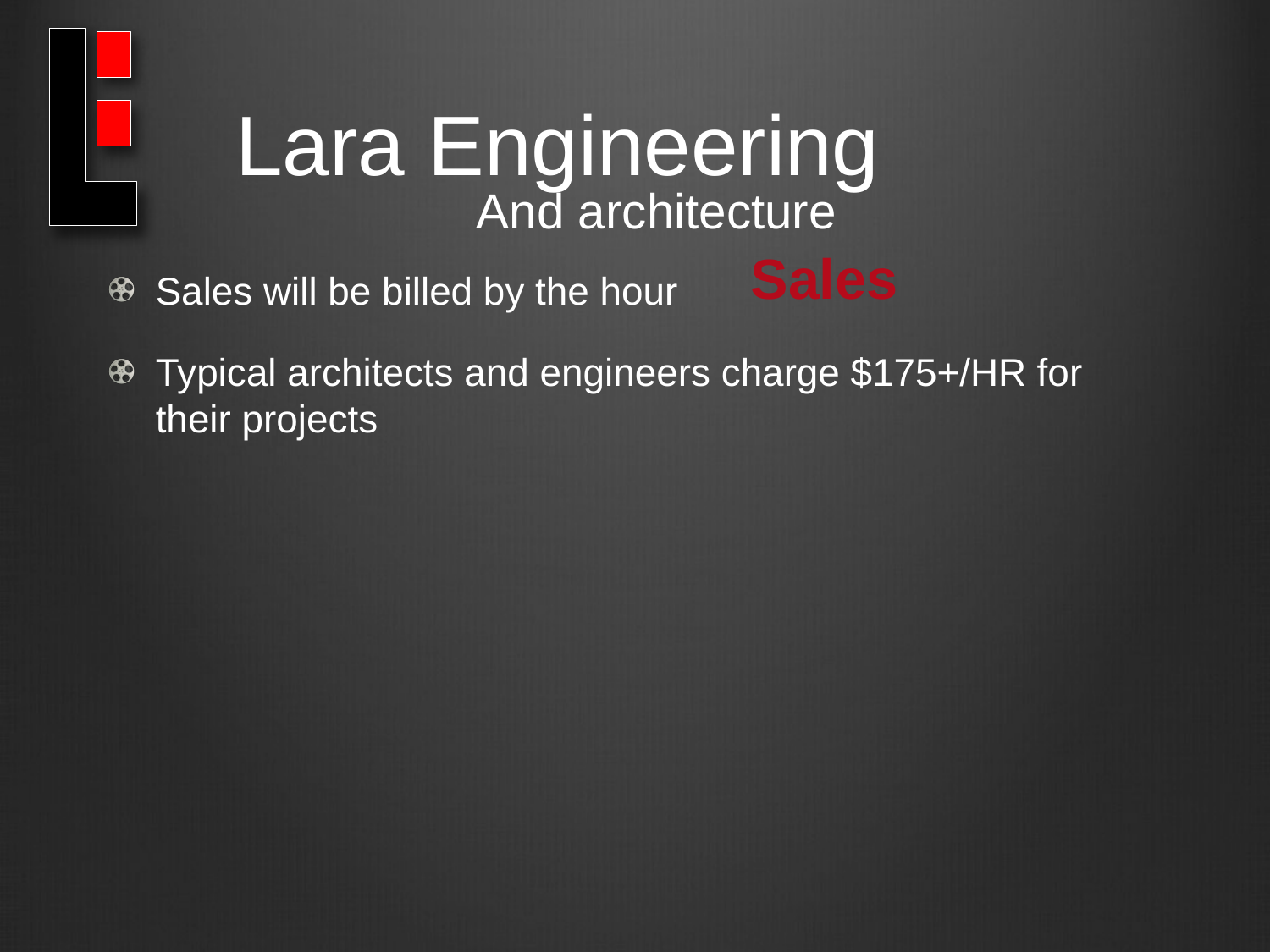

Lara Engineering
And architecture
Sales
Sales will be billed by the hour
Typical architects and engineers charge $175+/HR for their projects